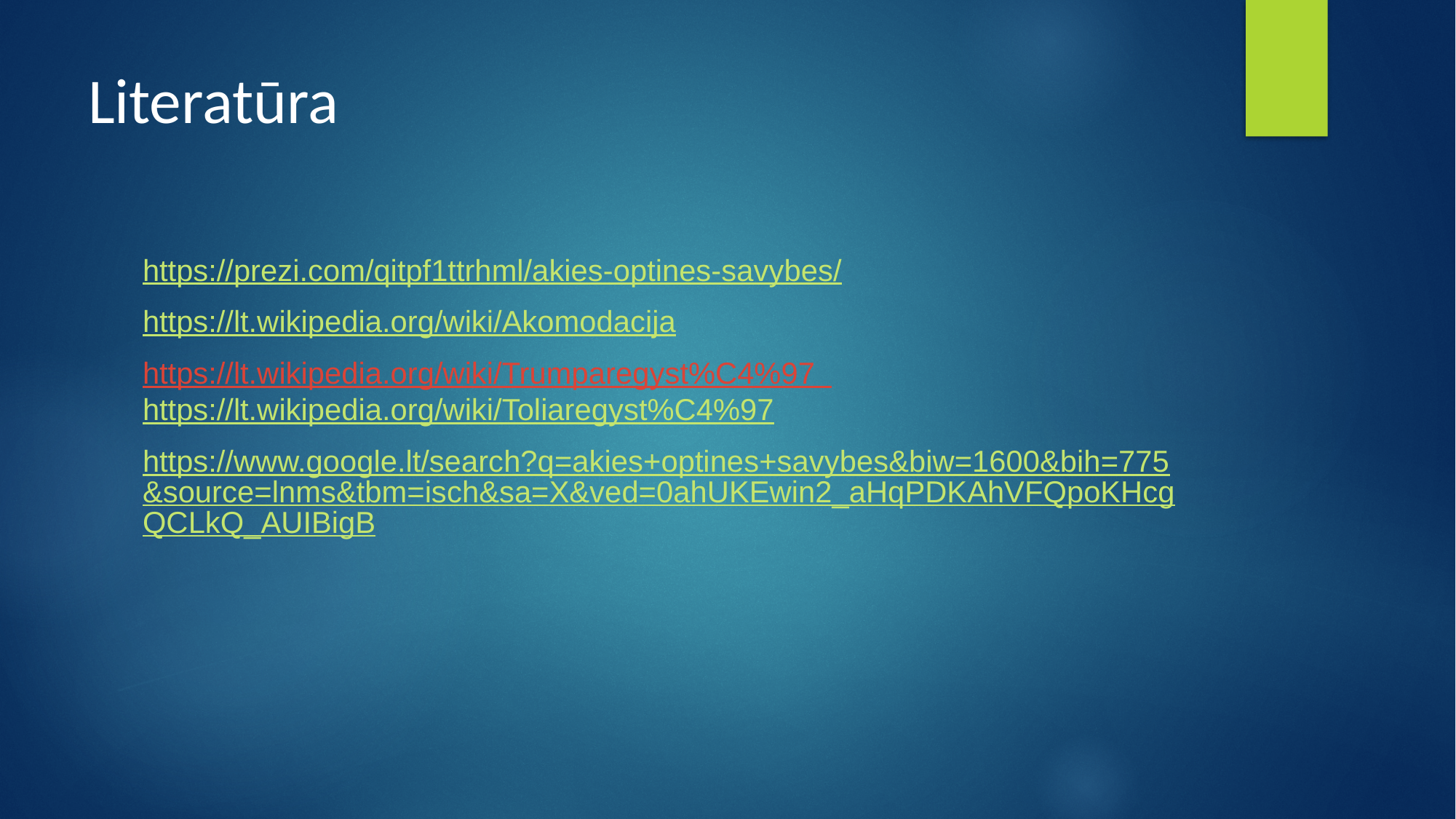

# Literatūra
https://prezi.com/qitpf1ttrhml/akies-optines-savybes/
https://lt.wikipedia.org/wiki/Akomodacija
https://lt.wikipedia.org/wiki/Trumparegyst%C4%97  https://lt.wikipedia.org/wiki/Toliaregyst%C4%97
https://www.google.lt/search?q=akies+optines+savybes&biw=1600&bih=775&source=lnms&tbm=isch&sa=X&ved=0ahUKEwin2_aHqPDKAhVFQpoKHcgQCLkQ_AUIBigB